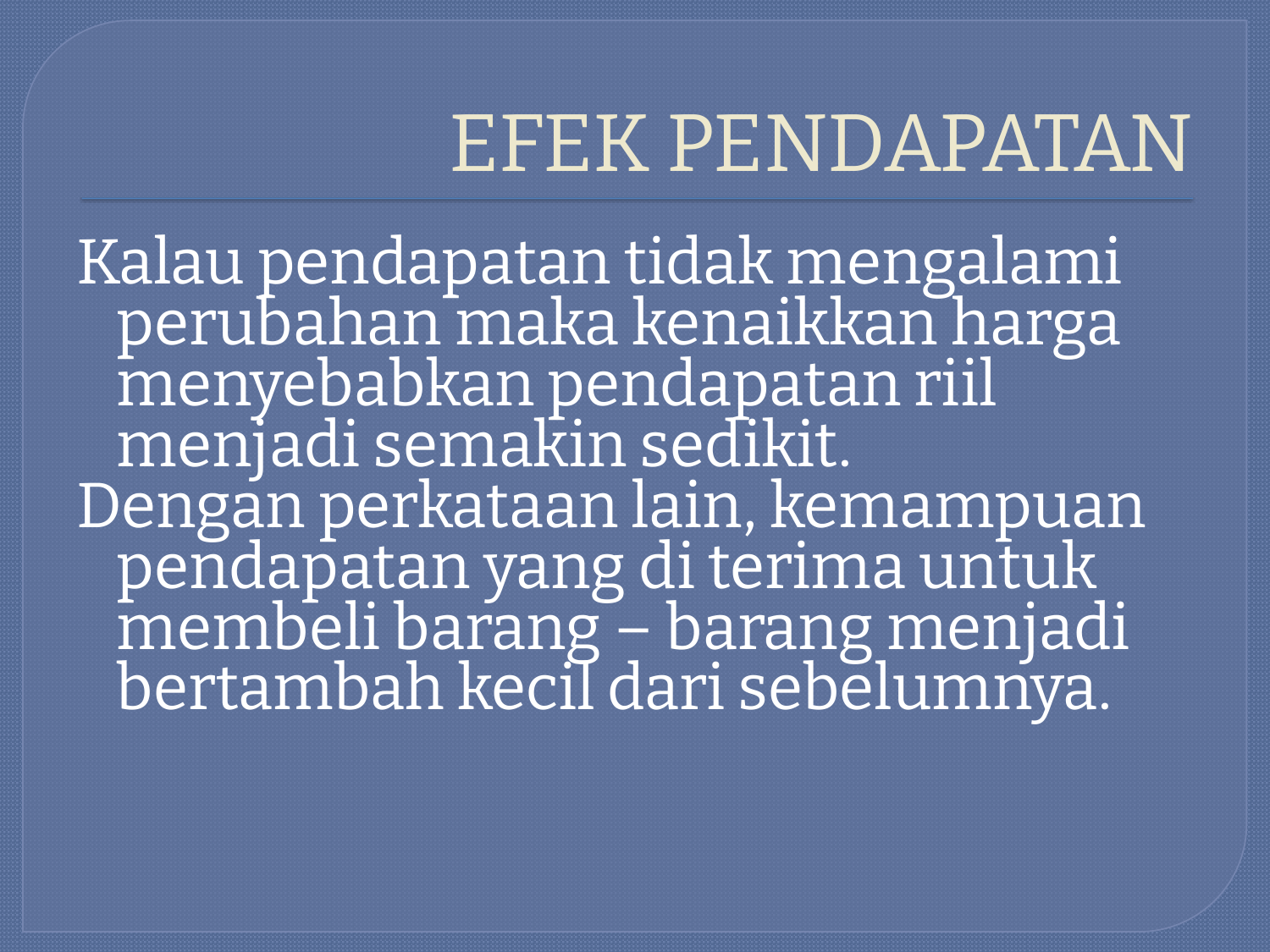

# EFEK PENDAPATAN
Kalau pendapatan tidak mengalami perubahan maka kenaikkan harga menyebabkan pendapatan riil menjadi semakin sedikit.
Dengan perkataan lain, kemampuan pendapatan yang di terima untuk membeli barang – barang menjadi bertambah kecil dari sebelumnya.